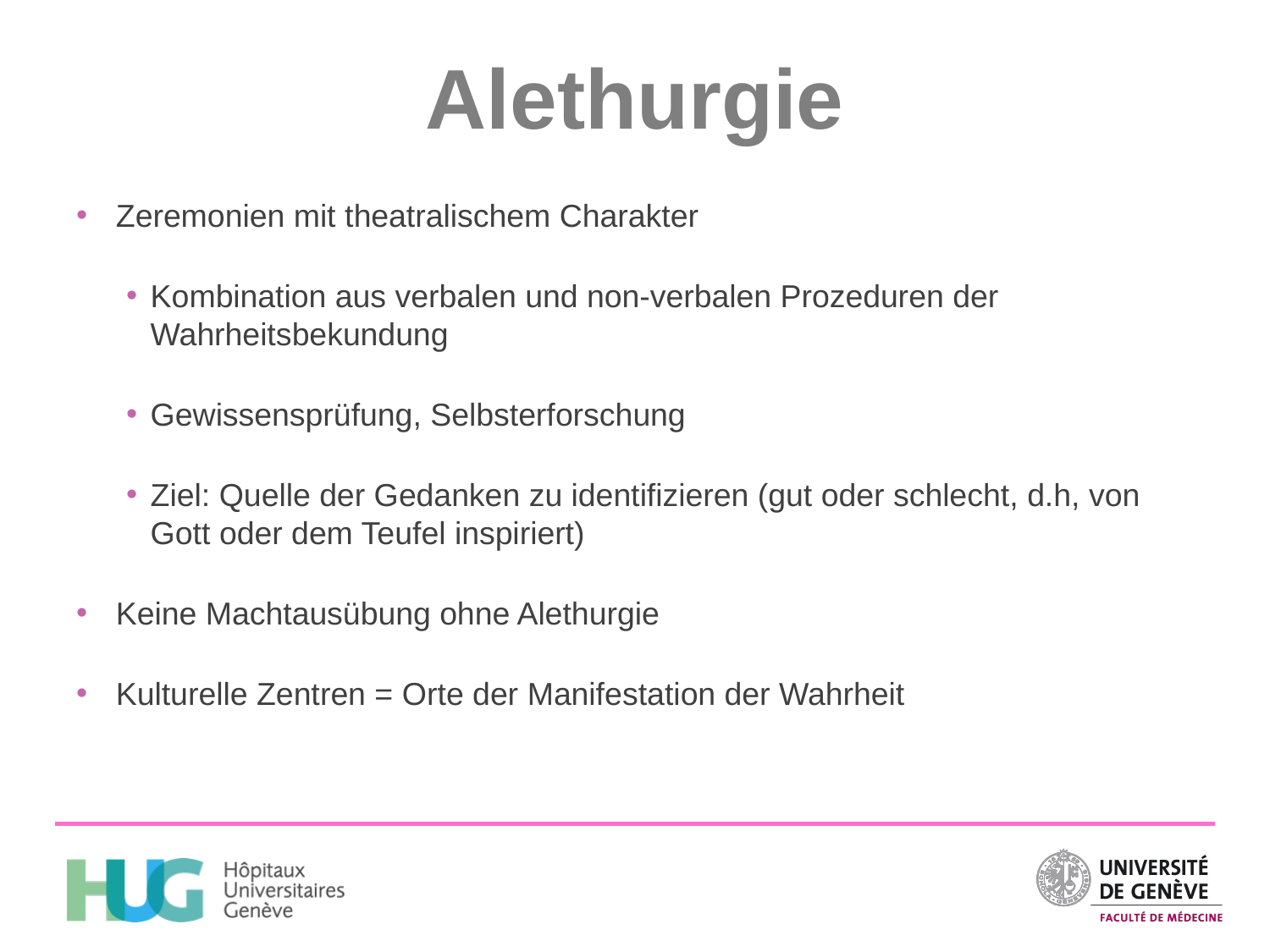

# Alethurgie
Zeremonien mit theatralischem Charakter
Kombination aus verbalen und non-verbalen Prozeduren der Wahrheitsbekundung
Gewissensprüfung, Selbsterforschung
Ziel: Quelle der Gedanken zu identifizieren (gut oder schlecht, d.h, von Gott oder dem Teufel inspiriert)
Keine Machtausübung ohne Alethurgie
Kulturelle Zentren = Orte der Manifestation der Wahrheit